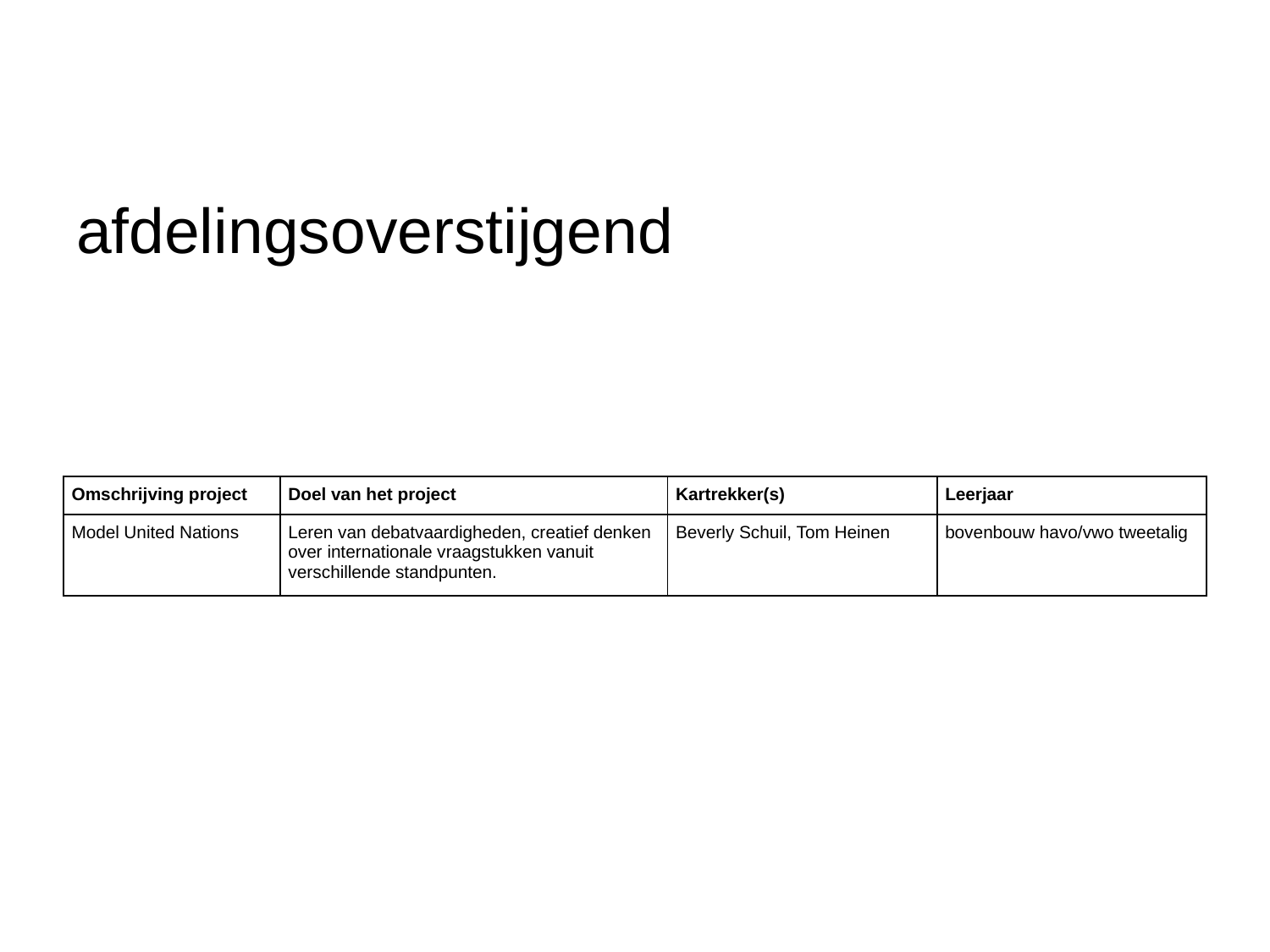

# afdelingsoverstijgend
| Omschrijving project | Doel van het project | Kartrekker(s) | Leerjaar |
| --- | --- | --- | --- |
| Model United Nations | Leren van debatvaardigheden, creatief denken over internationale vraagstukken vanuit verschillende standpunten. | Beverly Schuil, Tom Heinen | bovenbouw havo/vwo tweetalig |